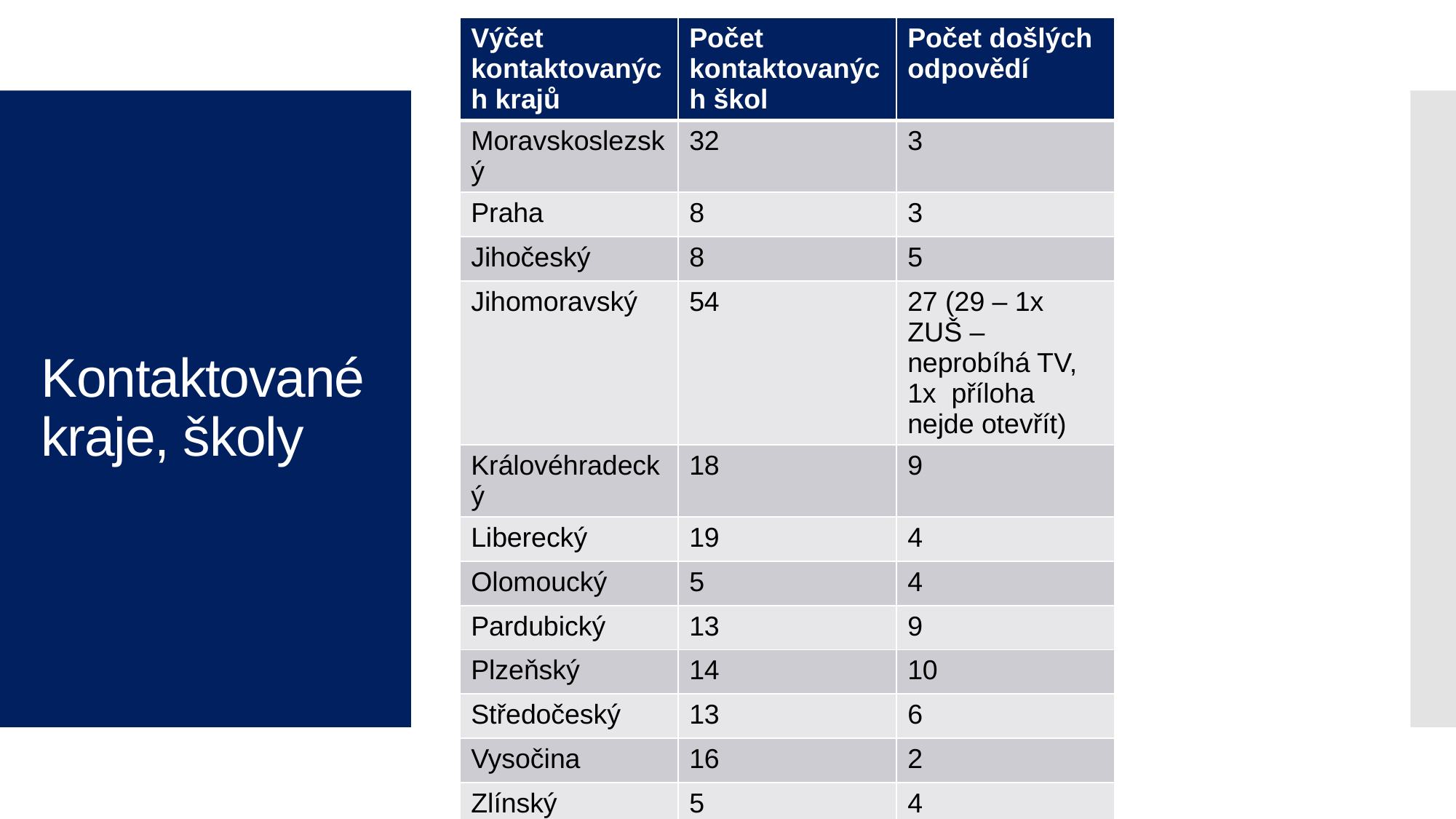

| Výčet kontaktovaných krajů | Počet kontaktovaných škol | Počet došlých odpovědí |
| --- | --- | --- |
| Moravskoslezský | 32 | 3 |
| Praha | 8 | 3 |
| Jihočeský | 8 | 5 |
| Jihomoravský | 54 | 27 (29 – 1x ZUŠ – neprobíhá TV, 1x příloha nejde otevřít) |
| Královéhradecký | 18 | 9 |
| Liberecký | 19 | 4 |
| Olomoucký | 5 | 4 |
| Pardubický | 13 | 9 |
| Plzeňský | 14 | 10 |
| Středočeský | 13 | 6 |
| Vysočina | 16 | 2 |
| Zlínský | 5 | 4 |
| CELKEM | 205 | 86 |
# Kontaktované kraje, školy